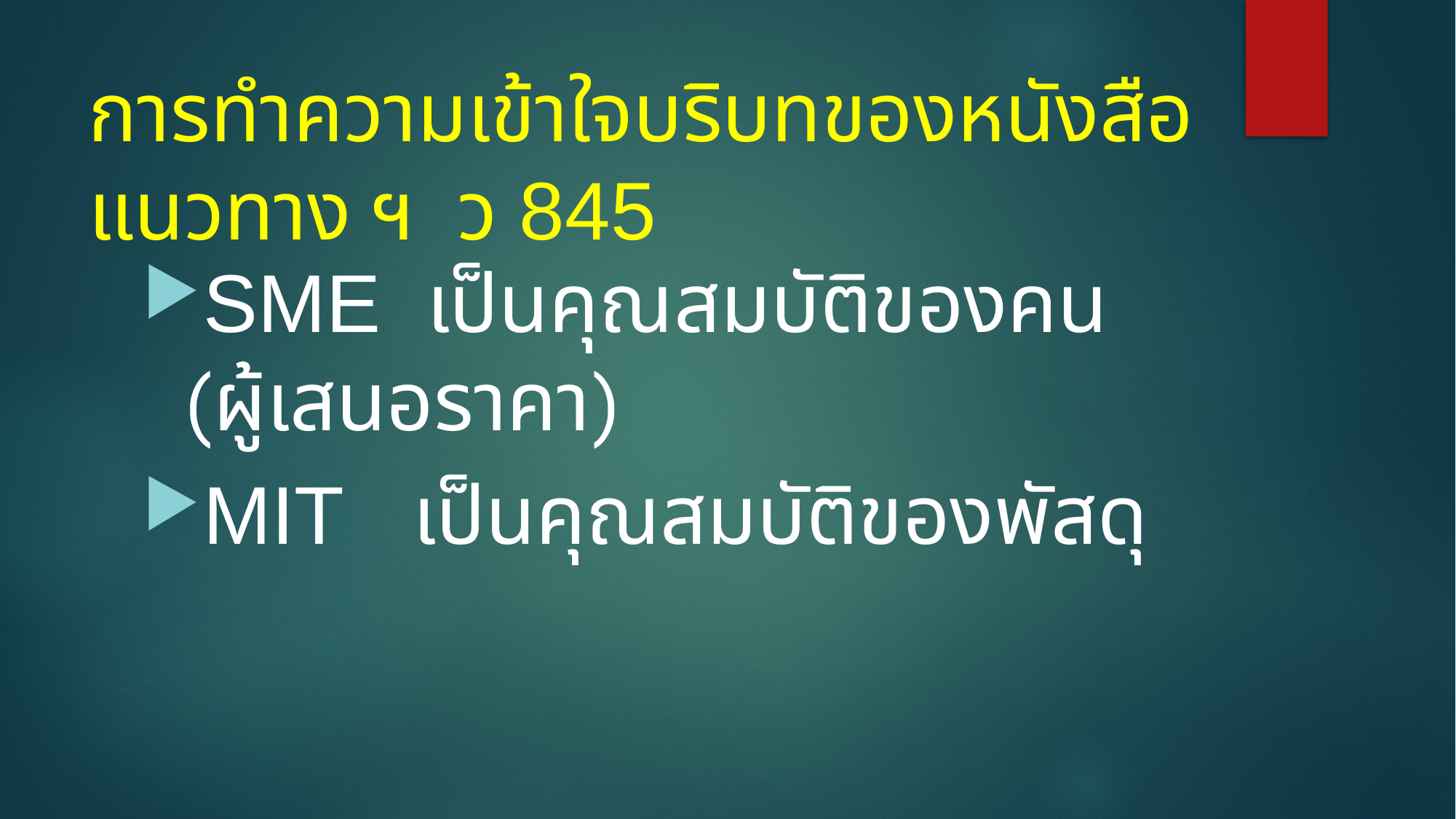

# การทำความเข้าใจบริบทของหนังสือแนวทาง ฯ  ว 845
SME  เป็นคุณสมบัติของคน (ผู้เสนอราคา)
MIT   เป็นคุณสมบัติของพัสดุ